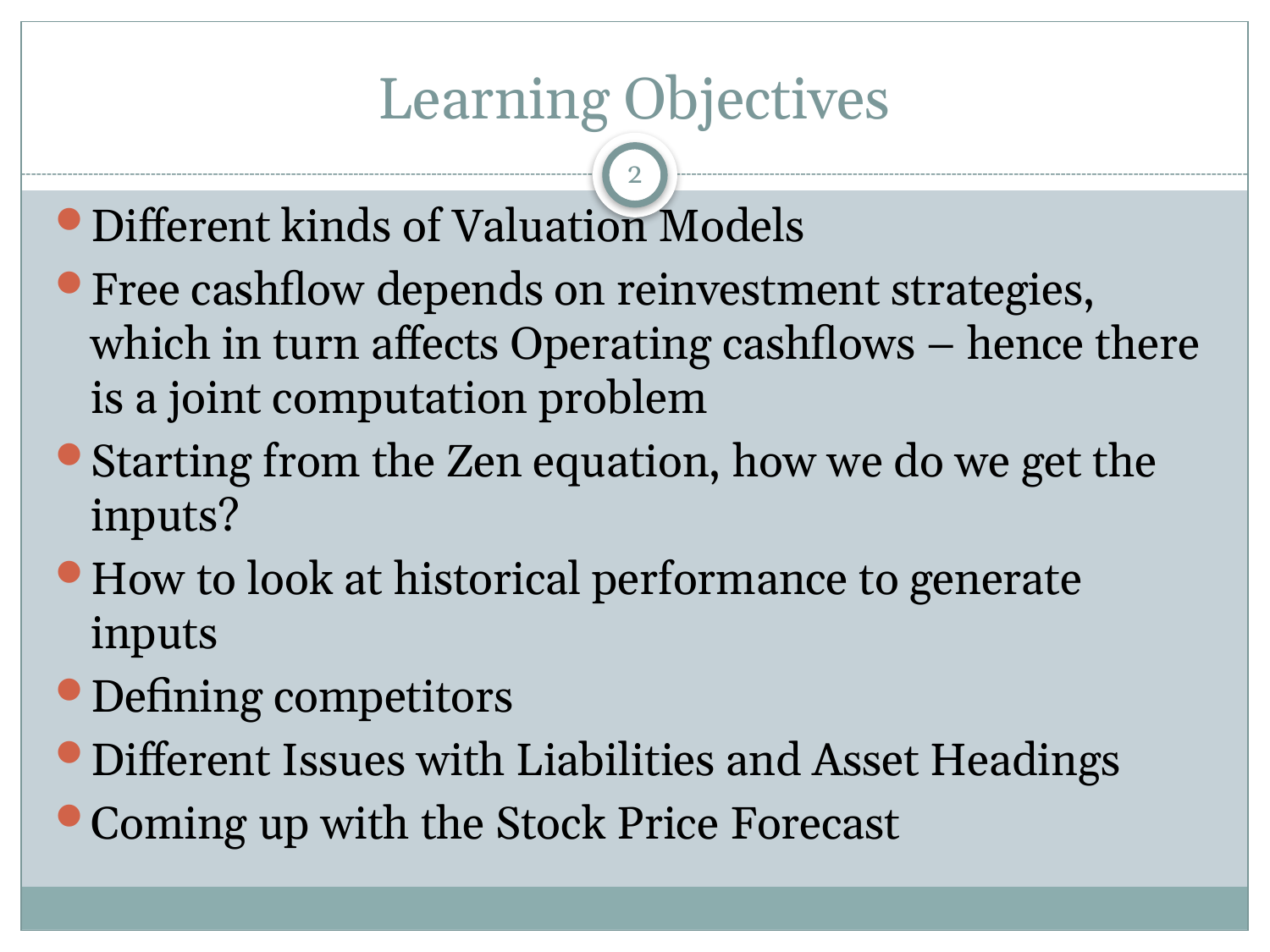

# Learning Objectives
2
Different kinds of Valuation Models
Free cashflow depends on reinvestment strategies, which in turn affects Operating cashflows – hence there is a joint computation problem
Starting from the Zen equation, how we do we get the inputs?
How to look at historical performance to generate inputs
Defining competitors
Different Issues with Liabilities and Asset Headings
Coming up with the Stock Price Forecast